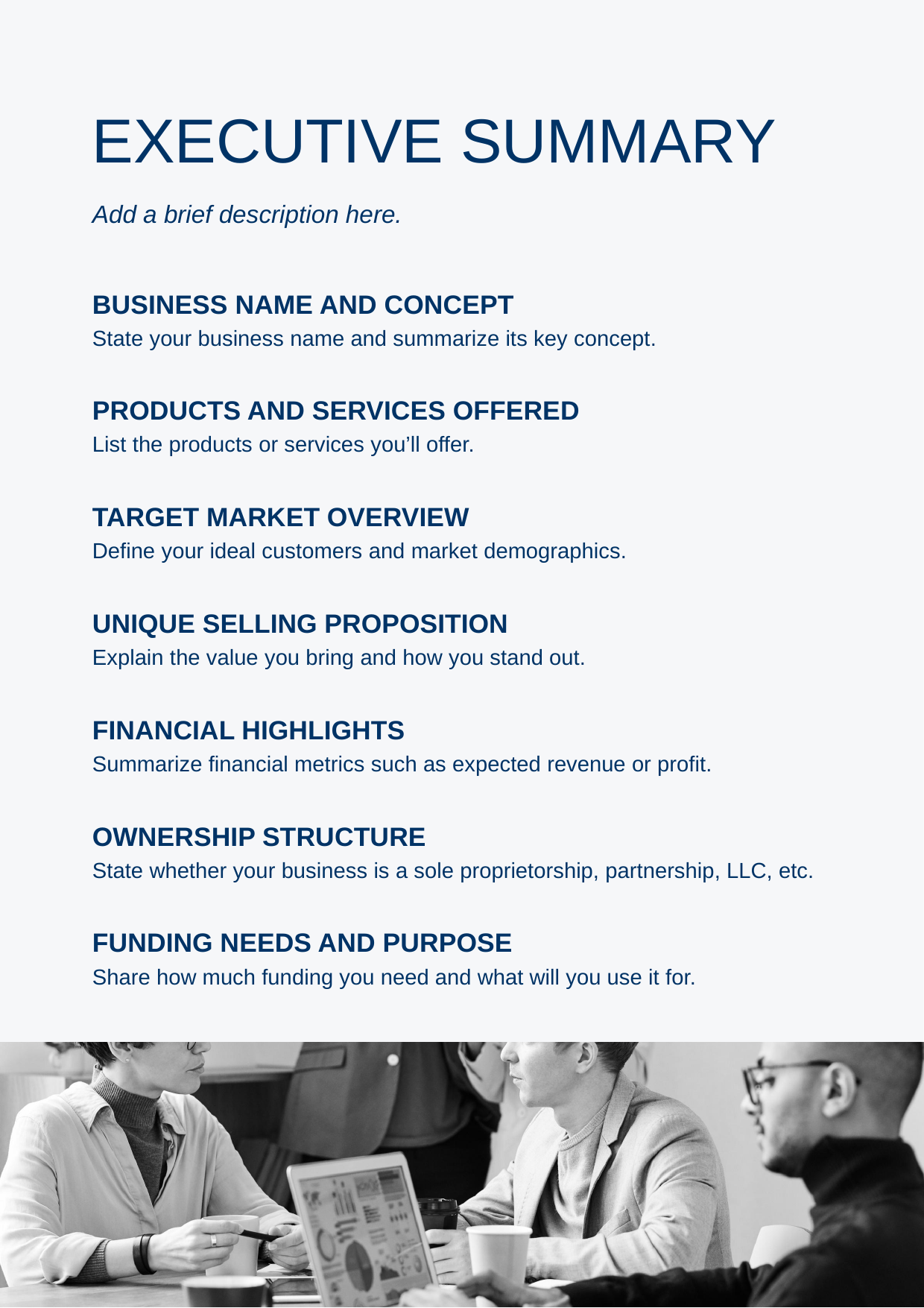

EXECUTIVE SUMMARY
Add a brief description here.
BUSINESS NAME AND CONCEPT
State your business name and summarize its key concept.
PRODUCTS AND SERVICES OFFERED
List the products or services you’ll offer.
TARGET MARKET OVERVIEW
Define your ideal customers and market demographics.
UNIQUE SELLING PROPOSITION
Explain the value you bring and how you stand out.
FINANCIAL HIGHLIGHTS
Summarize financial metrics such as expected revenue or profit.
OWNERSHIP STRUCTURE
State whether your business is a sole proprietorship, partnership, LLC, etc.
FUNDING NEEDS AND PURPOSE
Share how much funding you need and what will you use it for.